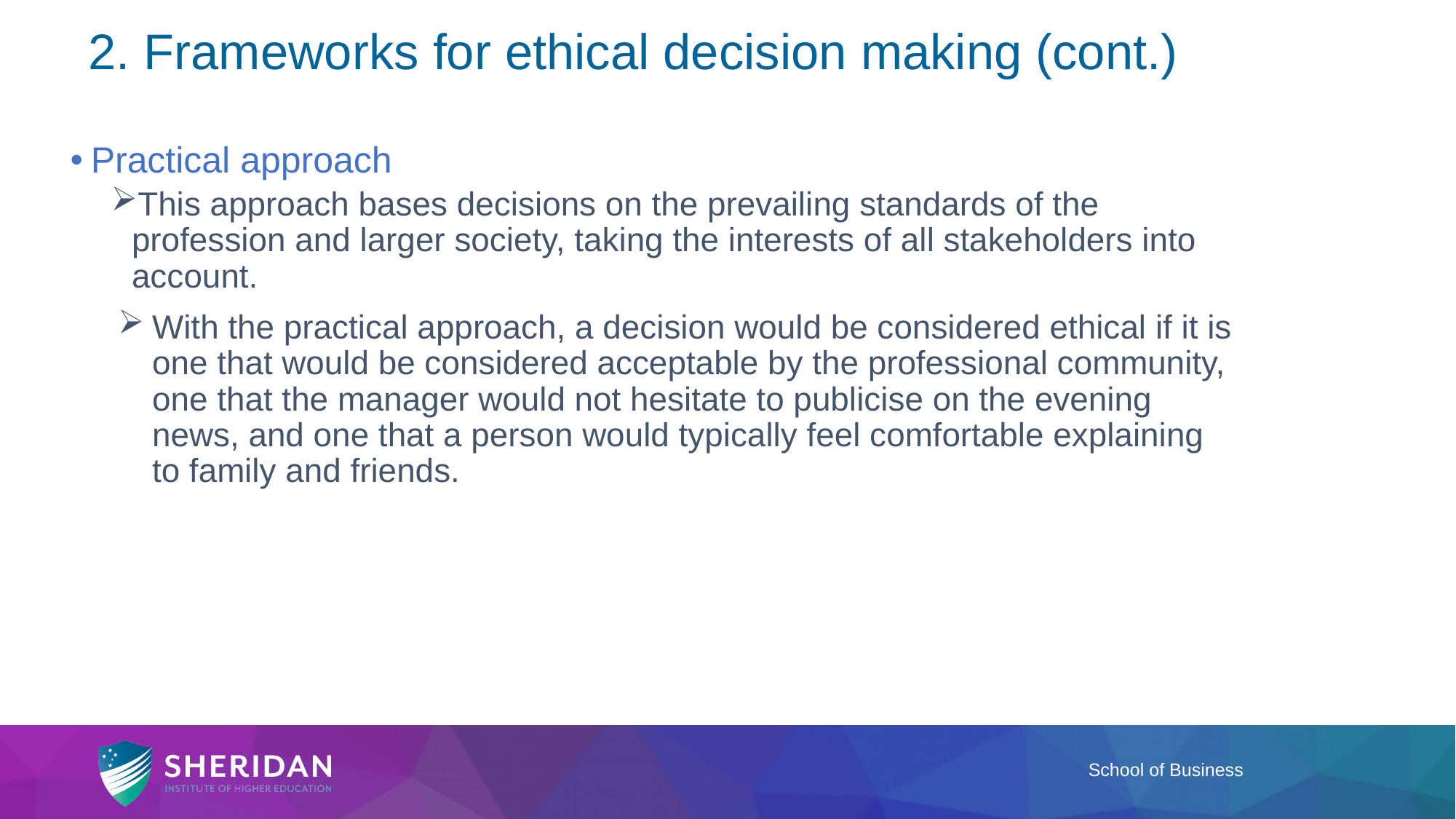

# 2. Frameworks for ethical decision making (cont.)
Practical approach
This approach bases decisions on the prevailing standards of the profession and larger society, taking the interests of all stakeholders into account.
With the practical approach, a decision would be considered ethical if it is one that would be considered acceptable by the professional community, one that the manager would not hesitate to publicise on the evening news, and one that a person would typically feel comfortable explaining to family and friends.